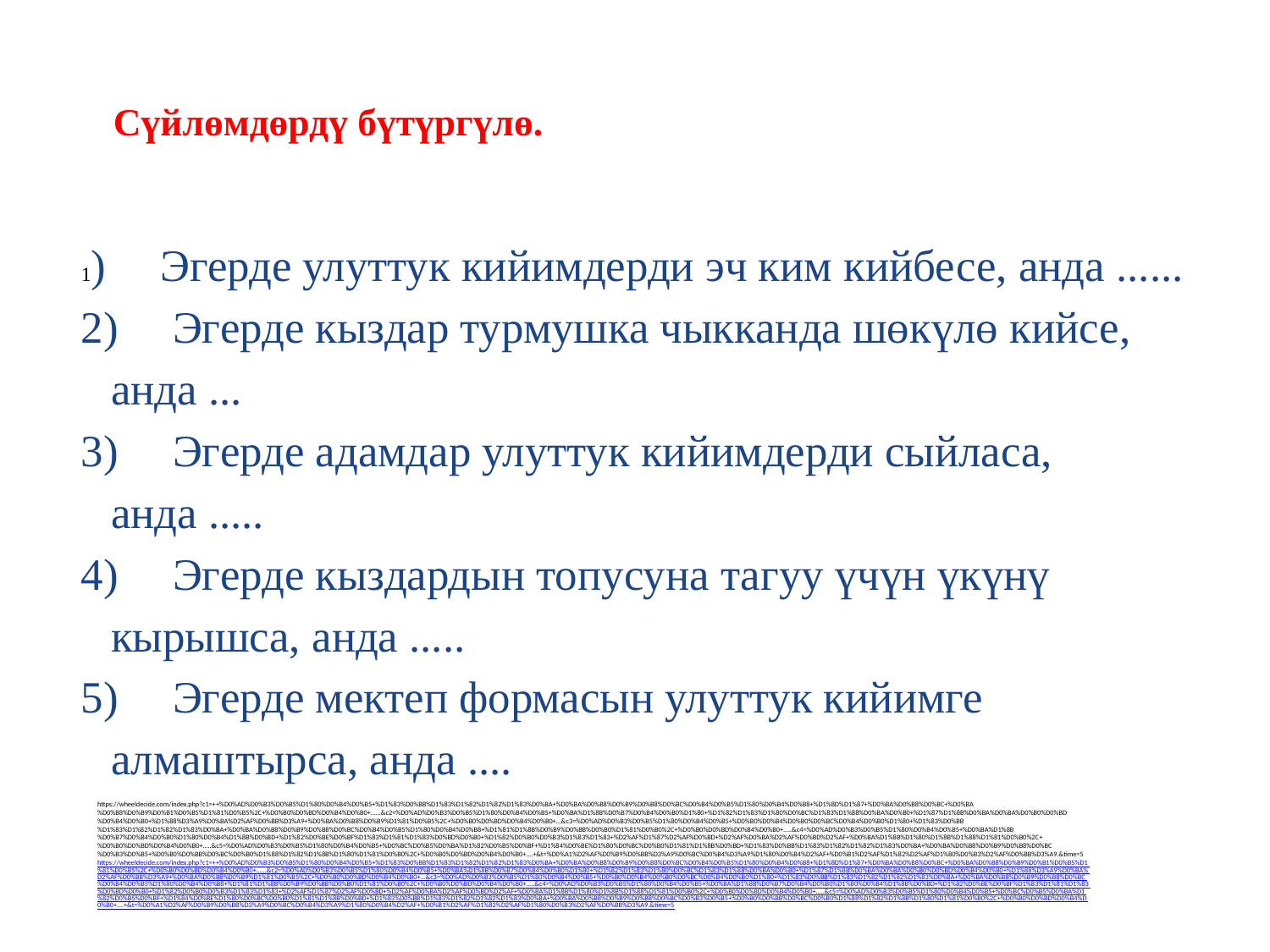

# Сүйлөмдөрдү бүтүргүлө.

1)      Эгерде улуттук кийимдерди эч ким кийбесе, анда ......
2)      Эгерде кыздар турмушка чыкканда шөкүлө кийсе, анда ...
3)      Эгерде адамдар улуттук кийимдерди сыйласа, анда .....
4)      Эгерде кыздардын топусуна тагуу үчүн үкүнү кырышса, анда .....
5)      Эгерде мектеп формасын улуттук кийимге алмаштырса, анда ....

https://wheeldecide.com/index.php?c1=++%D0%AD%D0%B3%D0%B5%D1%80%D0%B4%D0%B5+%D1%83%D0%BB%D1%83%D1%82%D1%82%D1%83%D0%BA+%D0%BA%D0%B8%D0%B9%D0%B8%D0%BC%D0%B4%D0%B5%D1%80%D0%B4%D0%B8+%D1%8D%D1%87+%D0%BA%D0%B8%D0%BC+%D0%BA%D0%B8%D0%B9%D0%B1%D0%B5%D1%81%D0%B5%2C+%D0%B0%D0%BD%D0%B4%D0%B0+......&c2=%D0%AD%D0%B3%D0%B5%D1%80%D0%B4%D0%B5+%D0%BA%D1%8B%D0%B7%D0%B4%D0%B0%D1%80+%D1%82%D1%83%D1%80%D0%BC%D1%83%D1%88%D0%BA%D0%B0+%D1%87%D1%8B%D0%BA%D0%BA%D0%B0%D0%BD%D0%B4%D0%B0+%D1%88%D3%A9%D0%BA%D2%AF%D0%BB%D3%A9+%D0%BA%D0%B8%D0%B9%D1%81%D0%B5%2C+%D0%B0%D0%BD%D0%B4%D0%B0+...&c3=%D0%AD%D0%B3%D0%B5%D1%80%D0%B4%D0%B5+%D0%B0%D0%B4%D0%B0%D0%BC%D0%B4%D0%B0%D1%80+%D1%83%D0%BB%D1%83%D1%82%D1%82%D1%83%D0%BA+%D0%BA%D0%B8%D0%B9%D0%B8%D0%BC%D0%B4%D0%B5%D1%80%D0%B4%D0%B8+%D1%81%D1%8B%D0%B9%D0%BB%D0%B0%D1%81%D0%B0%2C+%D0%B0%D0%BD%D0%B4%D0%B0+.....&c4=%D0%AD%D0%B3%D0%B5%D1%80%D0%B4%D0%B5+%D0%BA%D1%8B%D0%B7%D0%B4%D0%B0%D1%80%D0%B4%D1%8B%D0%BD+%D1%82%D0%BE%D0%BF%D1%83%D1%81%D1%83%D0%BD%D0%B0+%D1%82%D0%B0%D0%B3%D1%83%D1%83+%D2%AF%D1%87%D2%AF%D0%BD+%D2%AF%D0%BA%D2%AF%D0%BD%D2%AF+%D0%BA%D1%8B%D1%80%D1%8B%D1%88%D1%81%D0%B0%2C+%D0%B0%D0%BD%D0%B4%D0%B0+.....&c5=%D0%AD%D0%B3%D0%B5%D1%80%D0%B4%D0%B5+%D0%BC%D0%B5%D0%BA%D1%82%D0%B5%D0%BF+%D1%84%D0%BE%D1%80%D0%BC%D0%B0%D1%81%D1%8B%D0%BD+%D1%83%D0%BB%D1%83%D1%82%D1%82%D1%83%D0%BA+%D0%BA%D0%B8%D0%B9%D0%B8%D0%BC%D0%B3%D0%B5+%D0%B0%D0%BB%D0%BC%D0%B0%D1%88%D1%82%D1%8B%D1%80%D1%81%D0%B0%2C+%D0%B0%D0%BD%D0%B4%D0%B0+....+&t=%D0%A1%D2%AF%D0%B9%D0%BB%D3%A9%D0%BC%D0%B4%D3%A9%D1%80%D0%B4%D2%AF+%D0%B1%D2%AF%D1%82%D2%AF%D1%80%D0%B3%D2%AF%D0%BB%D3%A9.&time=5https://wheeldecide.com/index.php?c1=++%D0%AD%D0%B3%D0%B5%D1%80%D0%B4%D0%B5+%D1%83%D0%BB%D1%83%D1%82%D1%82%D1%83%D0%BA+%D0%BA%D0%B8%D0%B9%D0%B8%D0%BC%D0%B4%D0%B5%D1%80%D0%B4%D0%B8+%D1%8D%D1%87+%D0%BA%D0%B8%D0%BC+%D0%BA%D0%B8%D0%B9%D0%B1%D0%B5%D1%81%D0%B5%2C+%D0%B0%D0%BD%D0%B4%D0%B0+......&c2=%D0%AD%D0%B3%D0%B5%D1%80%D0%B4%D0%B5+%D0%BA%D1%8B%D0%B7%D0%B4%D0%B0%D1%80+%D1%82%D1%83%D1%80%D0%BC%D1%83%D1%88%D0%BA%D0%B0+%D1%87%D1%8B%D0%BA%D0%BA%D0%B0%D0%BD%D0%B4%D0%B0+%D1%88%D3%A9%D0%BA%D2%AF%D0%BB%D3%A9+%D0%BA%D0%B8%D0%B9%D1%81%D0%B5%2C+%D0%B0%D0%BD%D0%B4%D0%B0+...&c3=%D0%AD%D0%B3%D0%B5%D1%80%D0%B4%D0%B5+%D0%B0%D0%B4%D0%B0%D0%BC%D0%B4%D0%B0%D1%80+%D1%83%D0%BB%D1%83%D1%82%D1%82%D1%83%D0%BA+%D0%BA%D0%B8%D0%B9%D0%B8%D0%BC%D0%B4%D0%B5%D1%80%D0%B4%D0%B8+%D1%81%D1%8B%D0%B9%D0%BB%D0%B0%D1%81%D0%B0%2C+%D0%B0%D0%BD%D0%B4%D0%B0+.....&c4=%D0%AD%D0%B3%D0%B5%D1%80%D0%B4%D0%B5+%D0%BA%D1%8B%D0%B7%D0%B4%D0%B0%D1%80%D0%B4%D1%8B%D0%BD+%D1%82%D0%BE%D0%BF%D1%83%D1%81%D1%83%D0%BD%D0%B0+%D1%82%D0%B0%D0%B3%D1%83%D1%83+%D2%AF%D1%87%D2%AF%D0%BD+%D2%AF%D0%BA%D2%AF%D0%BD%D2%AF+%D0%BA%D1%8B%D1%80%D1%8B%D1%88%D1%81%D0%B0%2C+%D0%B0%D0%BD%D0%B4%D0%B0+.....&c5=%D0%AD%D0%B3%D0%B5%D1%80%D0%B4%D0%B5+%D0%BC%D0%B5%D0%BA%D1%82%D0%B5%D0%BF+%D1%84%D0%BE%D1%80%D0%BC%D0%B0%D1%81%D1%8B%D0%BD+%D1%83%D0%BB%D1%83%D1%82%D1%82%D1%83%D0%BA+%D0%BA%D0%B8%D0%B9%D0%B8%D0%BC%D0%B3%D0%B5+%D0%B0%D0%BB%D0%BC%D0%B0%D1%88%D1%82%D1%8B%D1%80%D1%81%D0%B0%2C+%D0%B0%D0%BD%D0%B4%D0%B0+....+&t=%D0%A1%D2%AF%D0%B9%D0%BB%D3%A9%D0%BC%D0%B4%D3%A9%D1%80%D0%B4%D2%AF+%D0%B1%D2%AF%D1%82%D2%AF%D1%80%D0%B3%D2%AF%D0%BB%D3%A9.&time=5